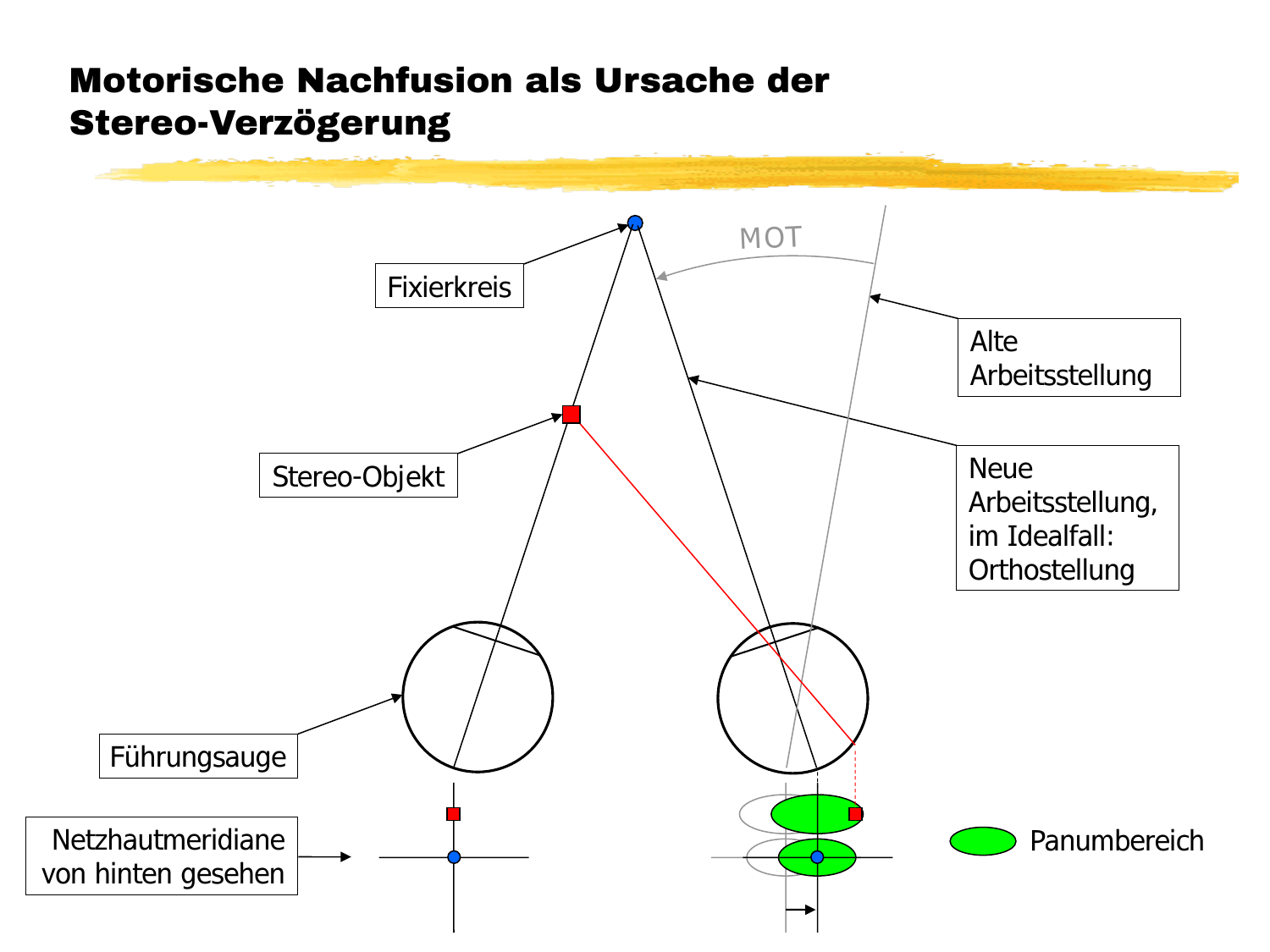

# Motorische Nachfusion als Ursache der Stereo-Verzögerung

Alte
Arbeitsstellung

MOT

Fixierkreis

Neue
Arbeitsstellung,
im Idealfall:
Orthostellung

Stereo-Objekt

Führungsauge

Netzhautmeridiane
von hinten gesehen

Panumbereich